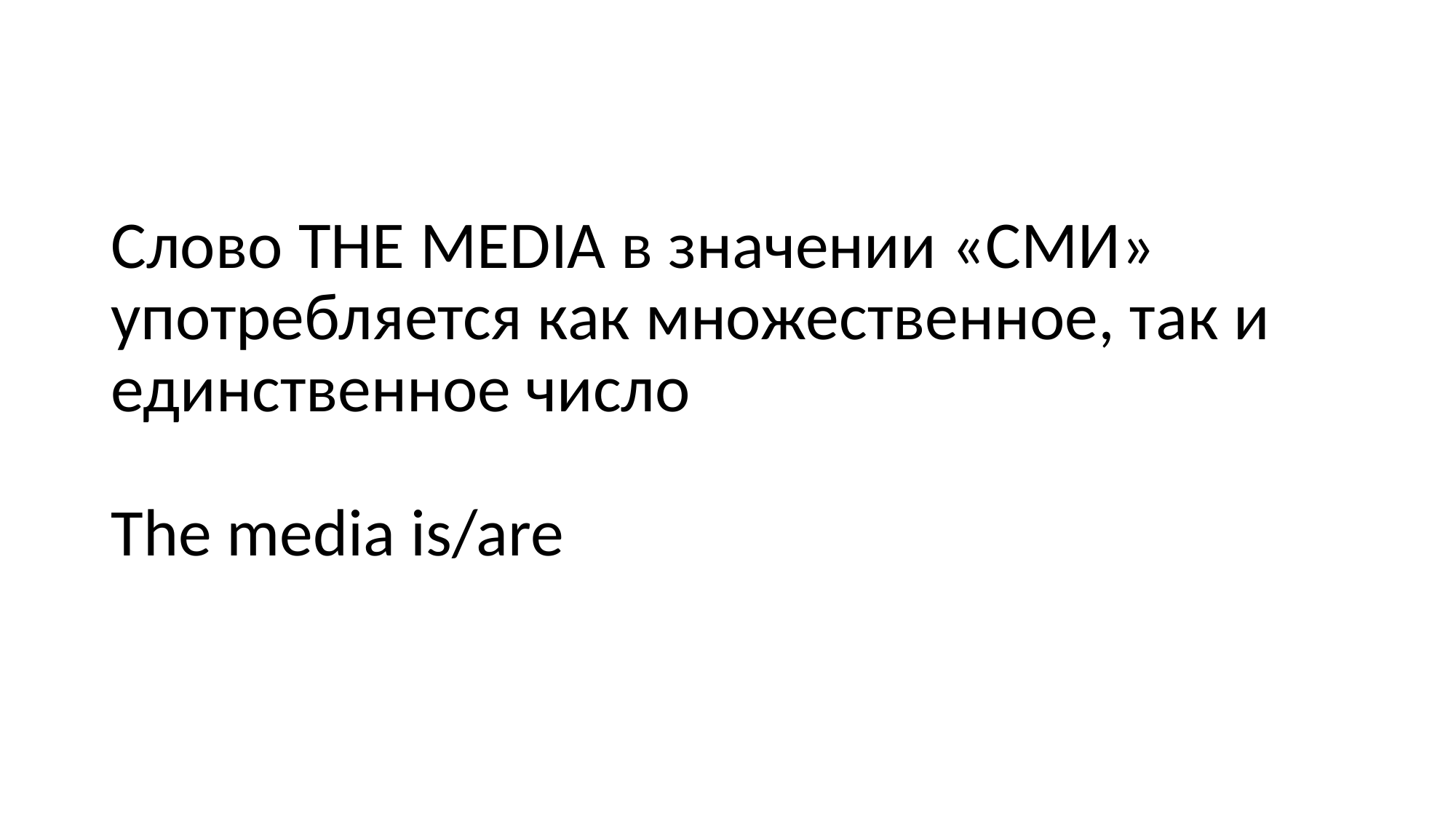

# Слово THE MEDIA в значении «СМИ» употребляется как множественное, так и  единственное число The media is/are